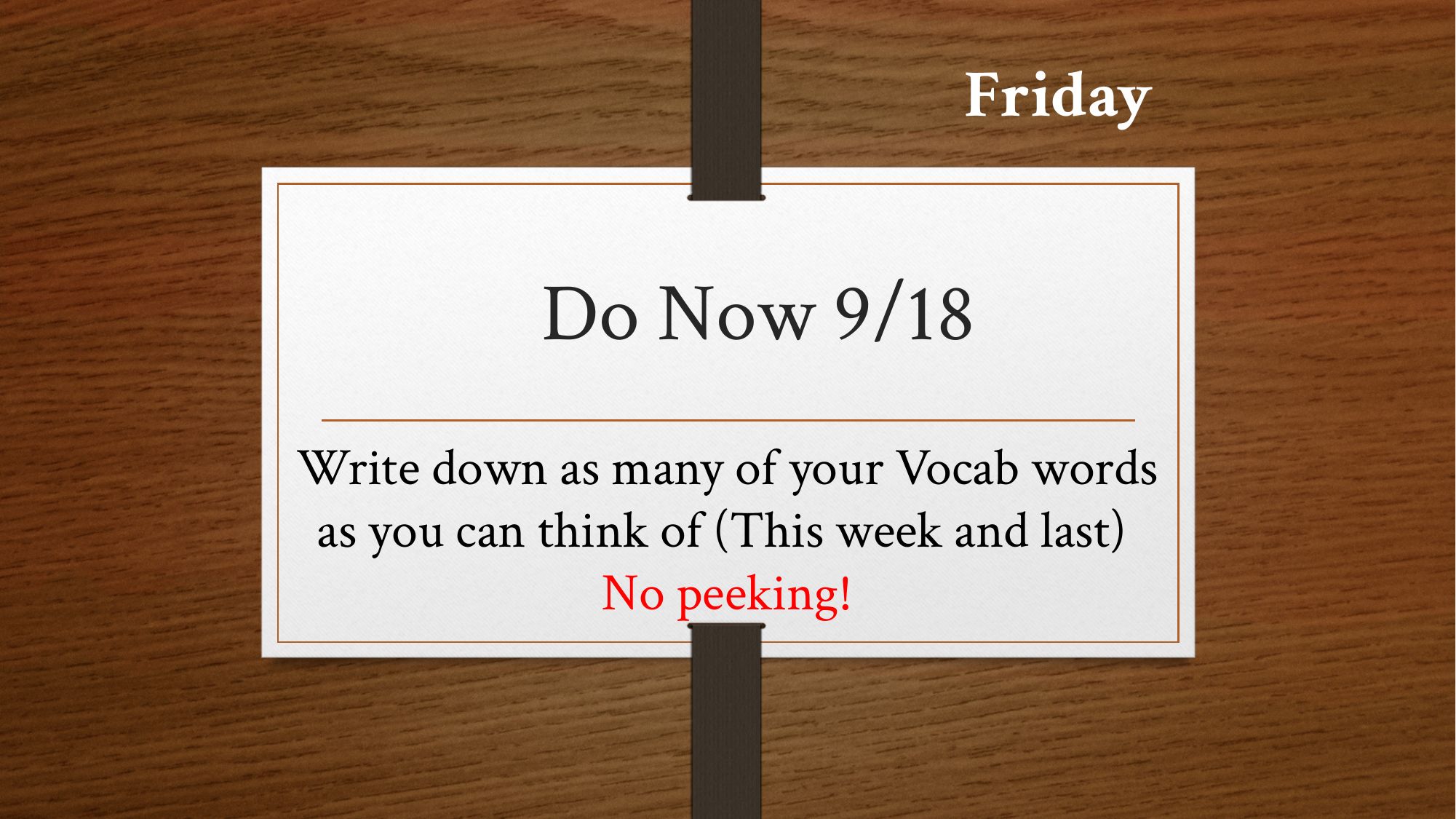

Friday
# Do Now 9/18
Write down as many of your Vocab words as you can think of (This week and last)  No peeking!